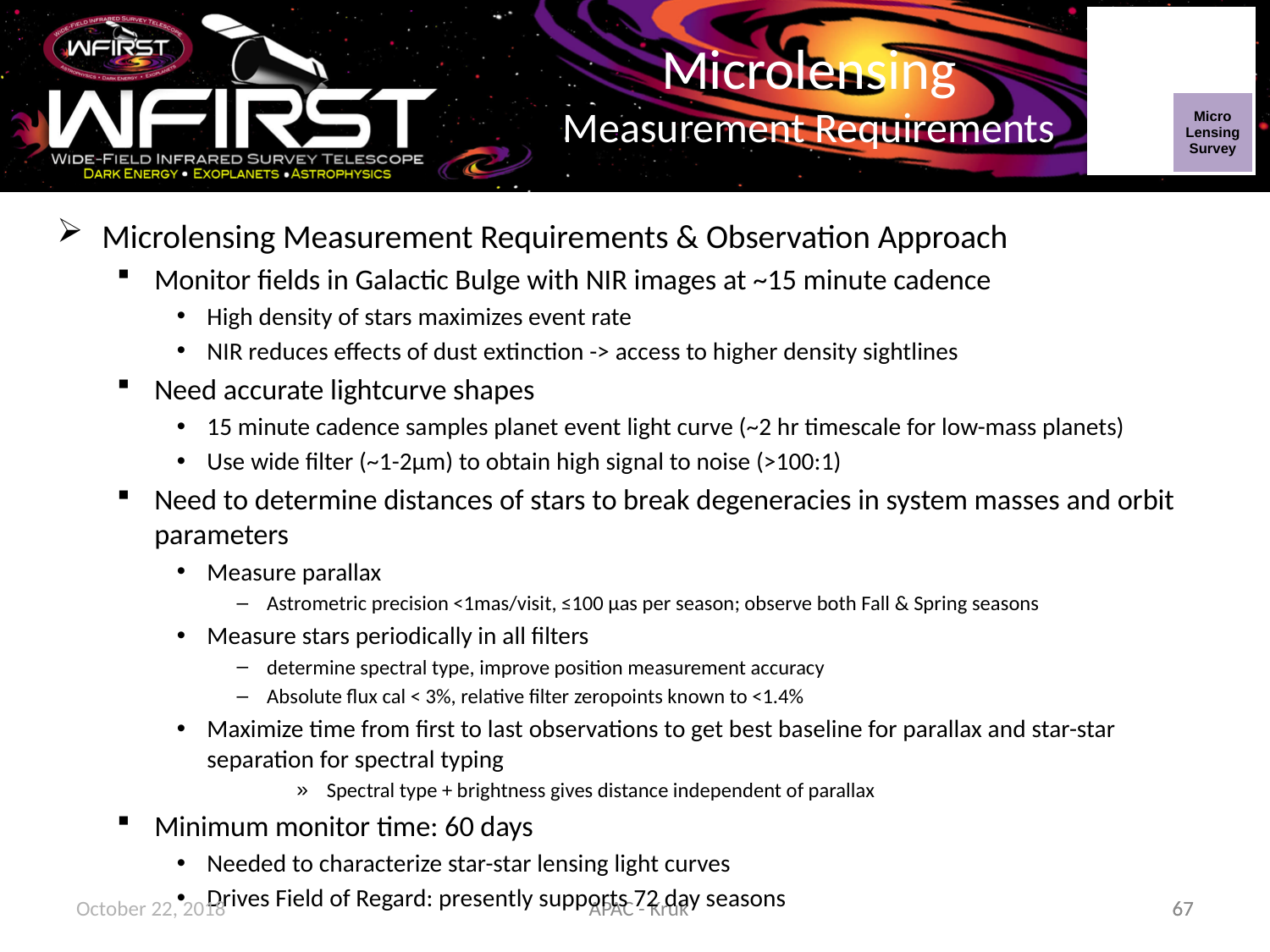

|  |  |
| --- | --- |
|  | Micro Lensing Survey |
# Microlensing Measurement Requirements
Microlensing Measurement Requirements & Observation Approach
Monitor fields in Galactic Bulge with NIR images at ~15 minute cadence
High density of stars maximizes event rate
NIR reduces effects of dust extinction -> access to higher density sightlines
Need accurate lightcurve shapes
15 minute cadence samples planet event light curve (~2 hr timescale for low-mass planets)
Use wide filter (~1-2μm) to obtain high signal to noise (>100:1)
Need to determine distances of stars to break degeneracies in system masses and orbit parameters
Measure parallax
Astrometric precision <1mas/visit, ≤100 μas per season; observe both Fall & Spring seasons
Measure stars periodically in all filters
determine spectral type, improve position measurement accuracy
Absolute flux cal < 3%, relative filter zeropoints known to <1.4%
Maximize time from first to last observations to get best baseline for parallax and star-star separation for spectral typing
Spectral type + brightness gives distance independent of parallax
Minimum monitor time: 60 days
Needed to characterize star-star lensing light curves
Drives Field of Regard: presently supports 72 day seasons
October 22, 2018
APAC - Kruk
67